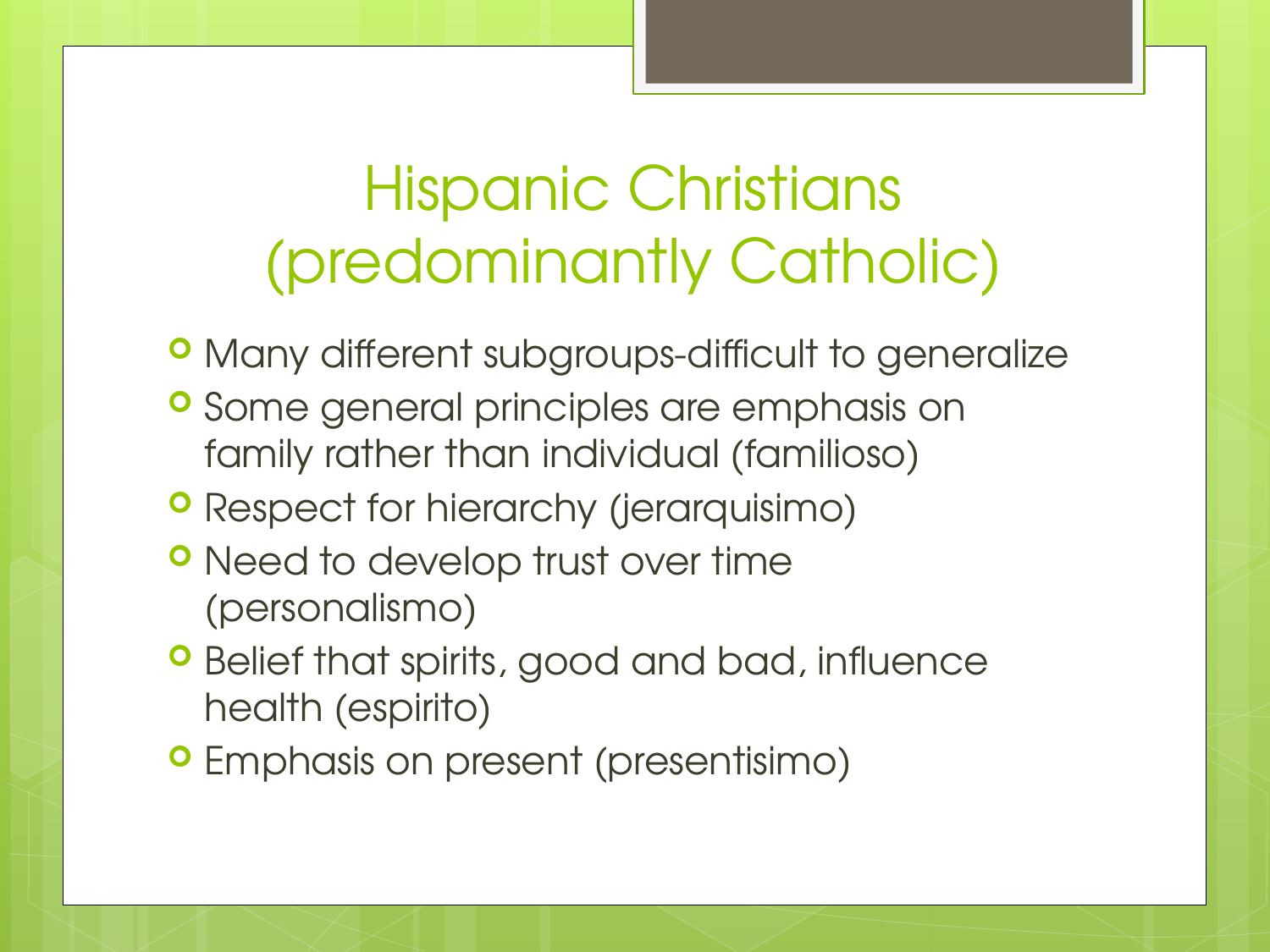

# Hispanic Christians (predominantly Catholic)
Many different subgroups-difficult to generalize
Some general principles are emphasis on family rather than individual (familioso)
Respect for hierarchy (jerarquisimo)
Need to develop trust over time (personalismo)
Belief that spirits, good and bad, influence health (espirito)
Emphasis on present (presentisimo)